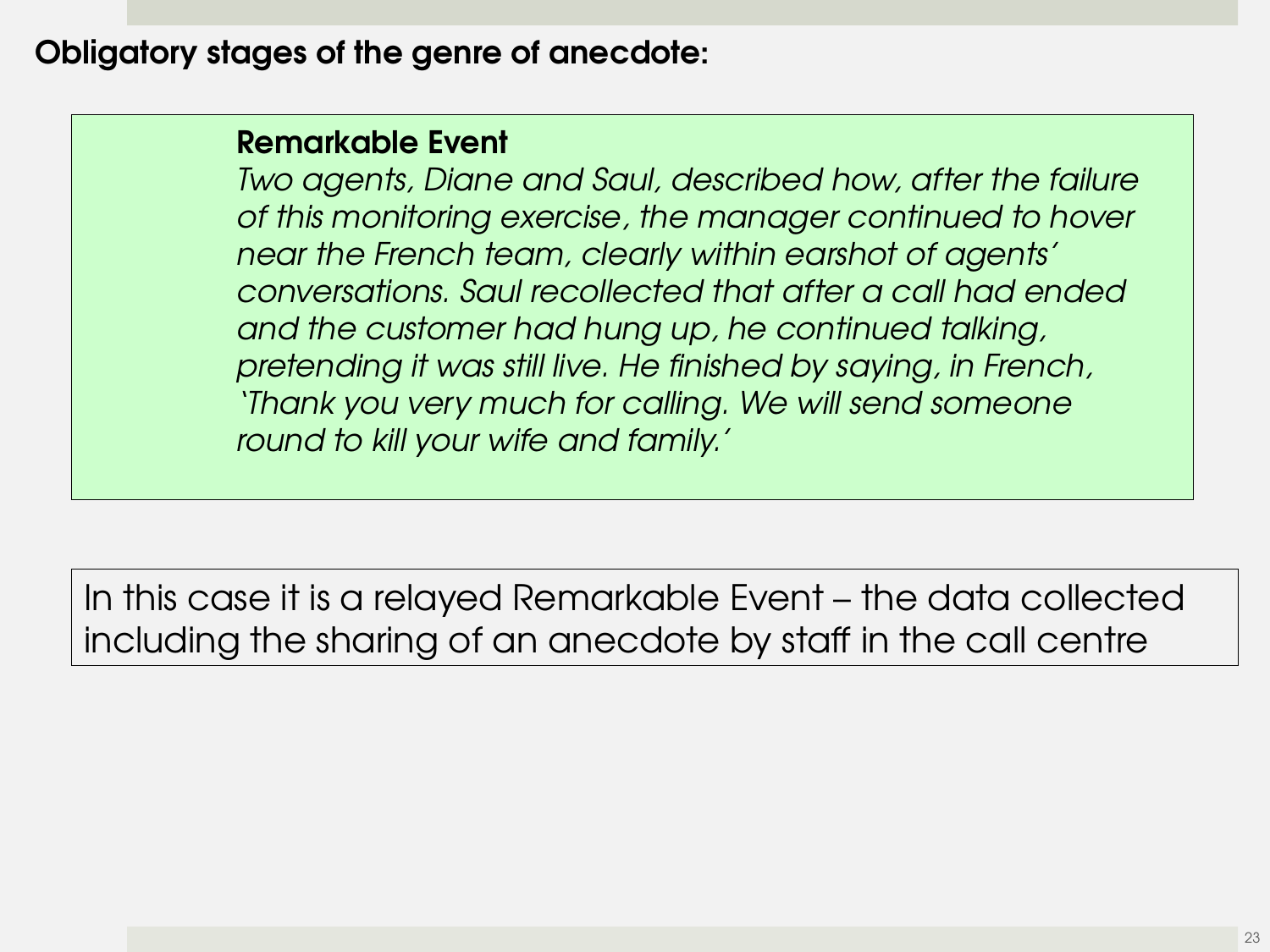

Obligatory stages of the genre of anecdote:
# Remarkable Event Two agents, Diane and Saul, described how, after the failure of this monitoring exercise, the manager continued to hover near the French team, clearly within earshot of agents’ conversations. Saul recollected that after a call had ended and the customer had hung up, he continued talking, pretending it was still live. He finished by saying, in French, ‘Thank you very much for calling. We will send someone round to kill your wife and family.’
In this case it is a relayed Remarkable Event – the data collected including the sharing of an anecdote by staff in the call centre
23